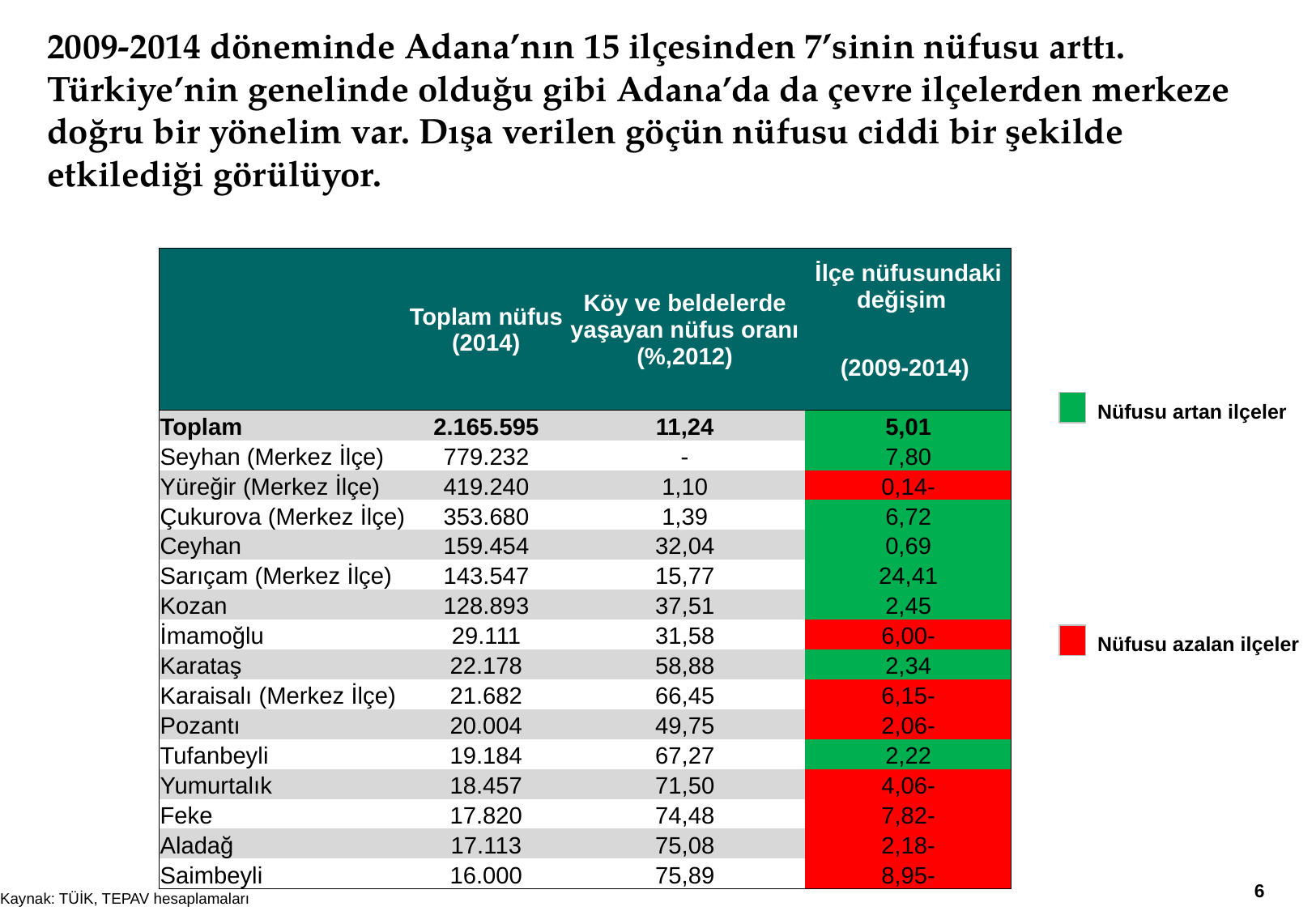

# 2009-2014 döneminde Adana’nın 15 ilçesinden 7’sinin nüfusu arttı. Türkiye’nin genelinde olduğu gibi Adana’da da çevre ilçelerden merkeze doğru bir yönelim var. Dışa verilen göçün nüfusu ciddi bir şekilde etkilediği görülüyor.
|  | Toplam nüfus (2014) | Köy ve beldelerde yaşayan nüfus oranı (%,2012) | İlçe nüfusundaki değişim |
| --- | --- | --- | --- |
|  |  |  | (2009-2014) |
| Toplam | 2.165.595 | 11,24 | 5,01 |
| Seyhan (Merkez İlçe) | 779.232 | - | 7,80 |
| Yüreğir (Merkez İlçe) | 419.240 | 1,10 | -0,14 |
| Çukurova (Merkez İlçe) | 353.680 | 1,39 | 6,72 |
| Ceyhan | 159.454 | 32,04 | 0,69 |
| Sarıçam (Merkez İlçe) | 143.547 | 15,77 | 24,41 |
| Kozan | 128.893 | 37,51 | 2,45 |
| İmamoğlu | 29.111 | 31,58 | -6,00 |
| Karataş | 22.178 | 58,88 | 2,34 |
| Karaisalı (Merkez İlçe) | 21.682 | 66,45 | -6,15 |
| Pozantı | 20.004 | 49,75 | -2,06 |
| Tufanbeyli | 19.184 | 67,27 | 2,22 |
| Yumurtalık | 18.457 | 71,50 | -4,06 |
| Feke | 17.820 | 74,48 | -7,82 |
| Aladağ | 17.113 | 75,08 | -2,18 |
| Saimbeyli | 16.000 | 75,89 | -8,95 |

Nüfusu artan ilçeler

Nüfusu azalan ilçeler
6
Kaynak: TÜİK, TEPAV hesaplamaları